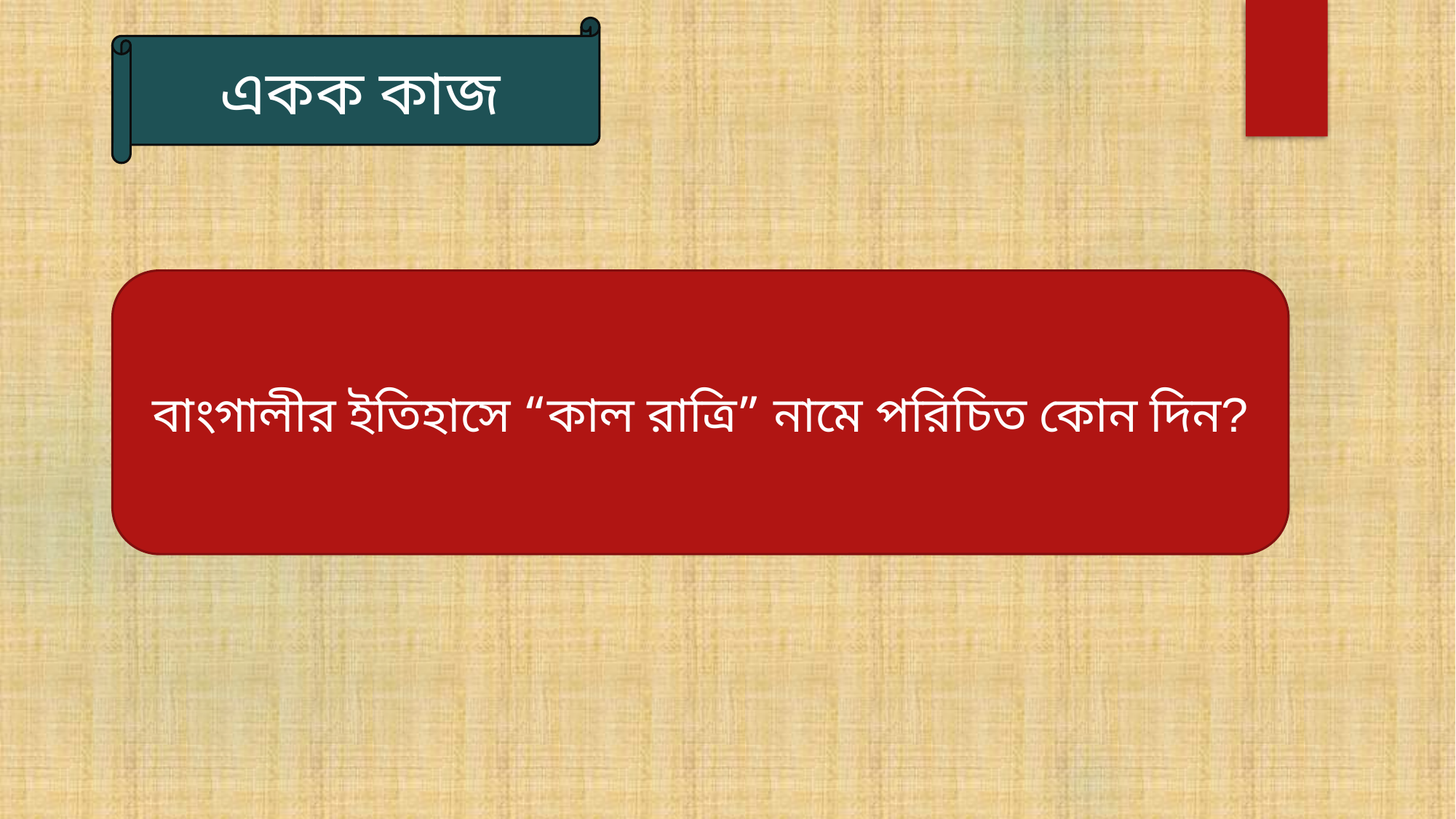

একক কাজ
বাংগালীর ইতিহাসে “কাল রাত্রি” নামে পরিচিত কোন দিন?